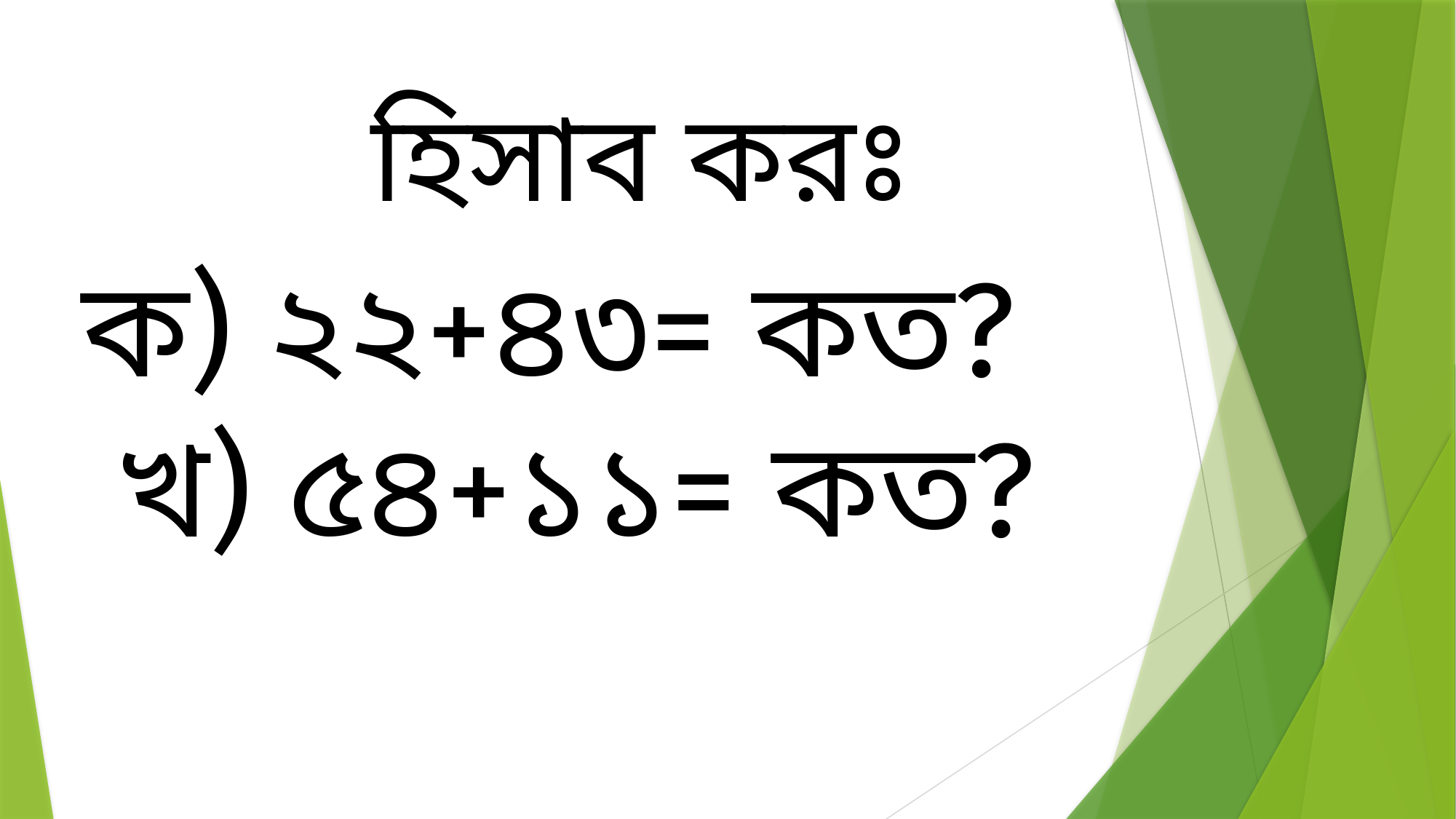

হিসাব করঃ
ক) ২২+৪৩= কত?
 খ) ৫৪+১১= কত?